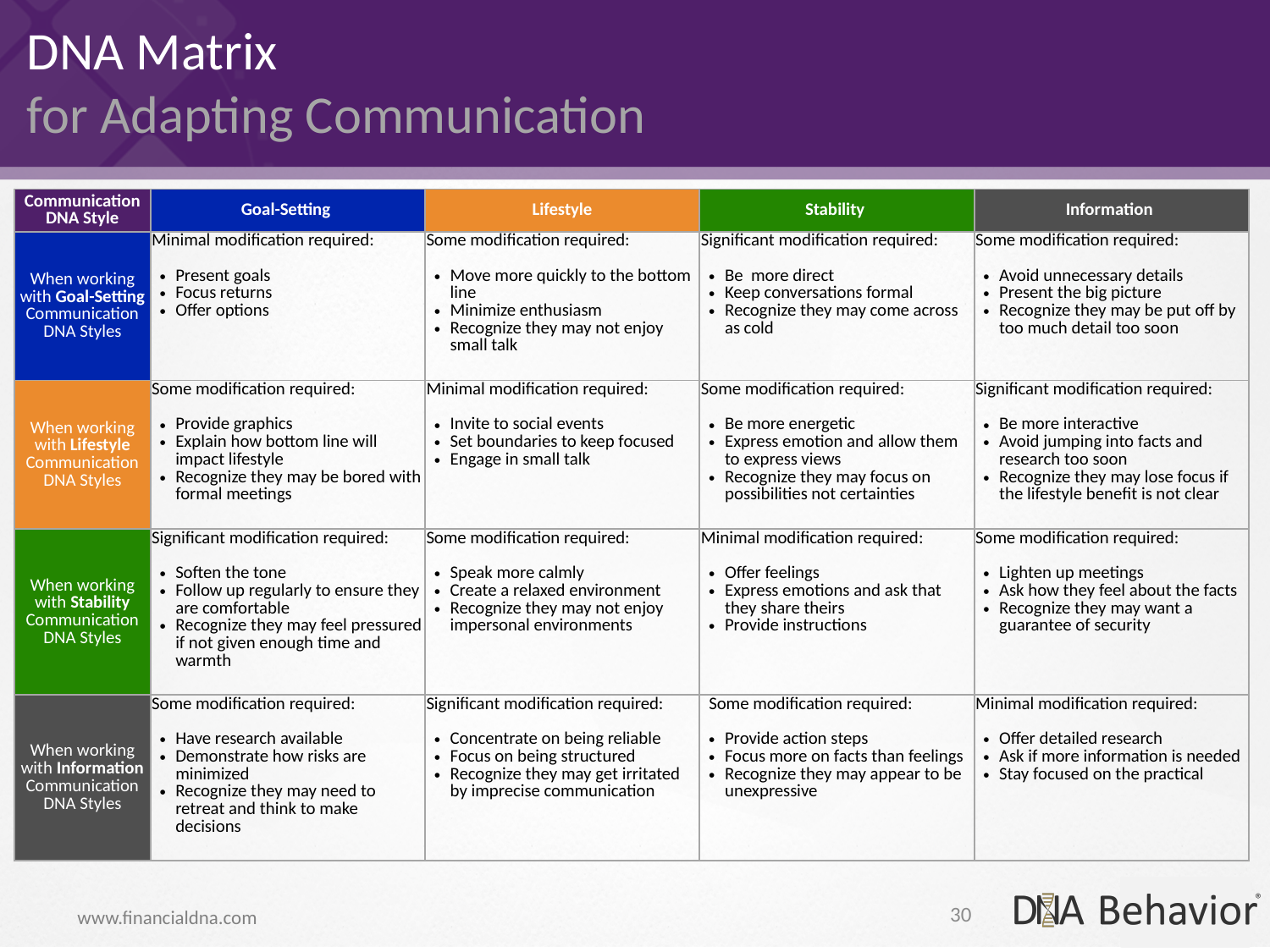

DNA Matrix
for Adapting Communication
| Communication DNA Style | Goal-Setting | Lifestyle | Stability | Information |
| --- | --- | --- | --- | --- |
| When working with Goal-Setting Communication DNA Styles | Minimal modification required: Present goals Focus returns Offer options | Some modification required: Move more quickly to the bottom line Minimize enthusiasm Recognize they may not enjoy small talk | Significant modification required: Be more direct Keep conversations formal Recognize they may come across as cold | Some modification required: Avoid unnecessary details Present the big picture Recognize they may be put off by too much detail too soon |
| When working with Lifestyle Communication DNA Styles | Some modification required: Provide graphics Explain how bottom line will impact lifestyle Recognize they may be bored with formal meetings | Minimal modification required: Invite to social events Set boundaries to keep focused Engage in small talk | Some modification required: Be more energetic Express emotion and allow them to express views Recognize they may focus on possibilities not certainties | Significant modification required: Be more interactive Avoid jumping into facts and research too soon Recognize they may lose focus if the lifestyle benefit is not clear |
| When working with Stability Communication DNA Styles | Significant modification required: Soften the tone Follow up regularly to ensure they are comfortable Recognize they may feel pressured if not given enough time and warmth | Some modification required: Speak more calmly Create a relaxed environment Recognize they may not enjoy impersonal environments | Minimal modification required: Offer feelings Express emotions and ask that they share theirs Provide instructions | Some modification required: Lighten up meetings Ask how they feel about the facts Recognize they may want a guarantee of security |
| When working with Information Communication DNA Styles | Some modification required: Have research available Demonstrate how risks are minimized Recognize they may need to retreat and think to make decisions | Significant modification required: Concentrate on being reliable Focus on being structured Recognize they may get irritated by imprecise communication | Some modification required: Provide action steps Focus more on facts than feelings Recognize they may appear to be unexpressive | Minimal modification required: Offer detailed research Ask if more information is needed Stay focused on the practical |
30